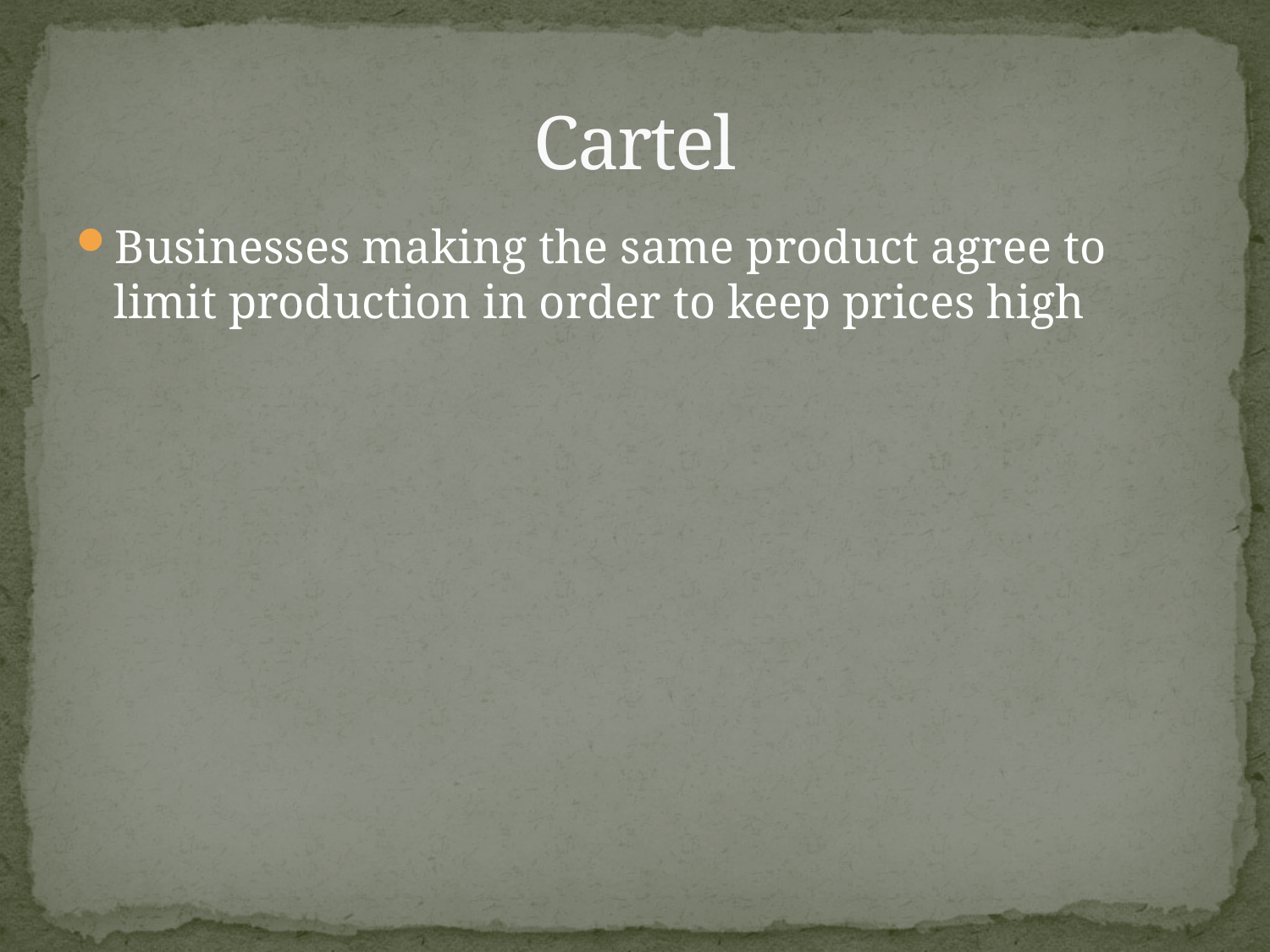

# Cartel
Businesses making the same product agree to limit production in order to keep prices high